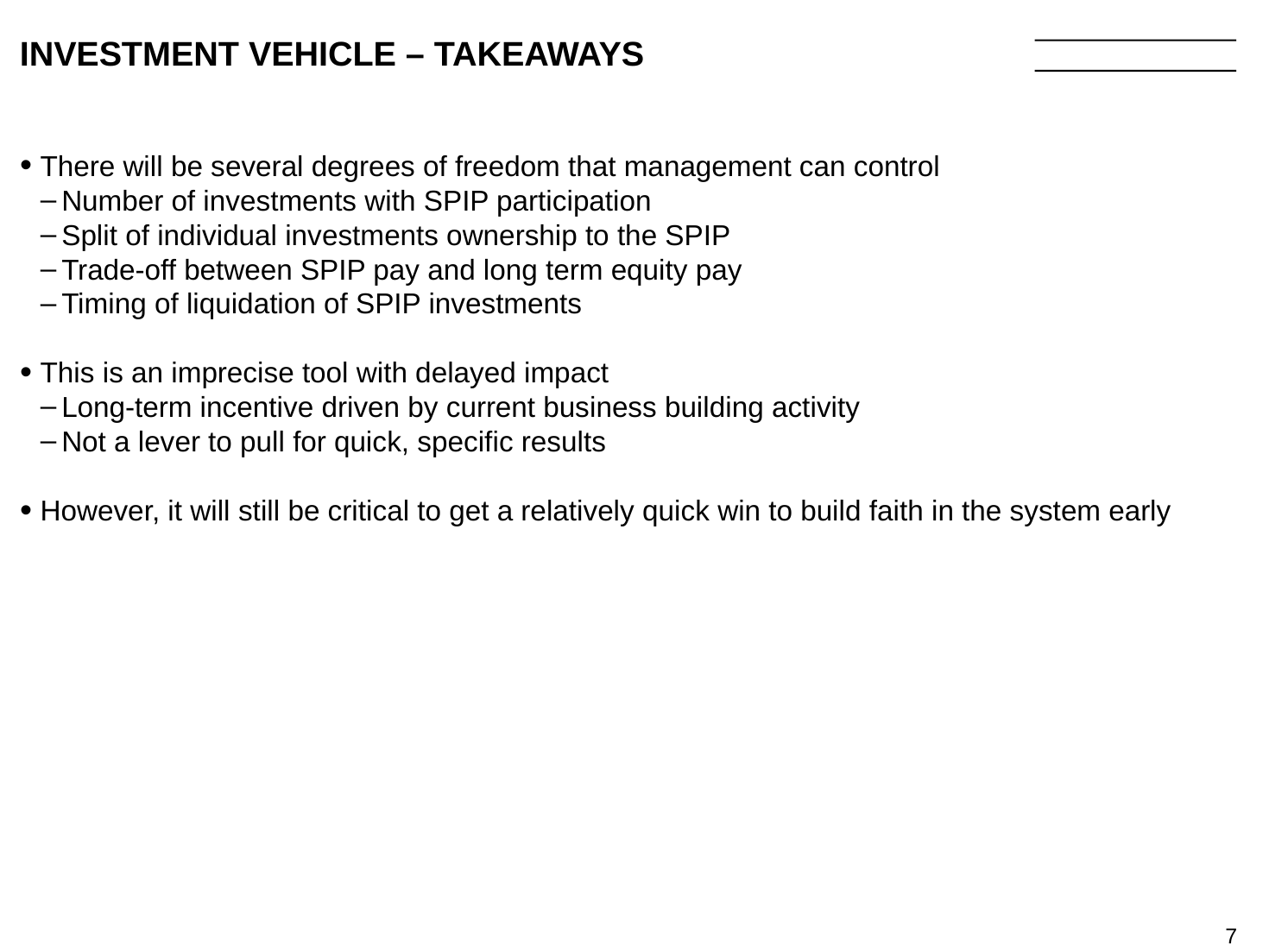

7
# INVESTMENT VEHICLE – TAKEAWAYS
There will be several degrees of freedom that management can control
Number of investments with SPIP participation
Split of individual investments ownership to the SPIP
Trade-off between SPIP pay and long term equity pay
Timing of liquidation of SPIP investments

This is an imprecise tool with delayed impact
Long-term incentive driven by current business building activity
Not a lever to pull for quick, specific results

However, it will still be critical to get a relatively quick win to build faith in the system early